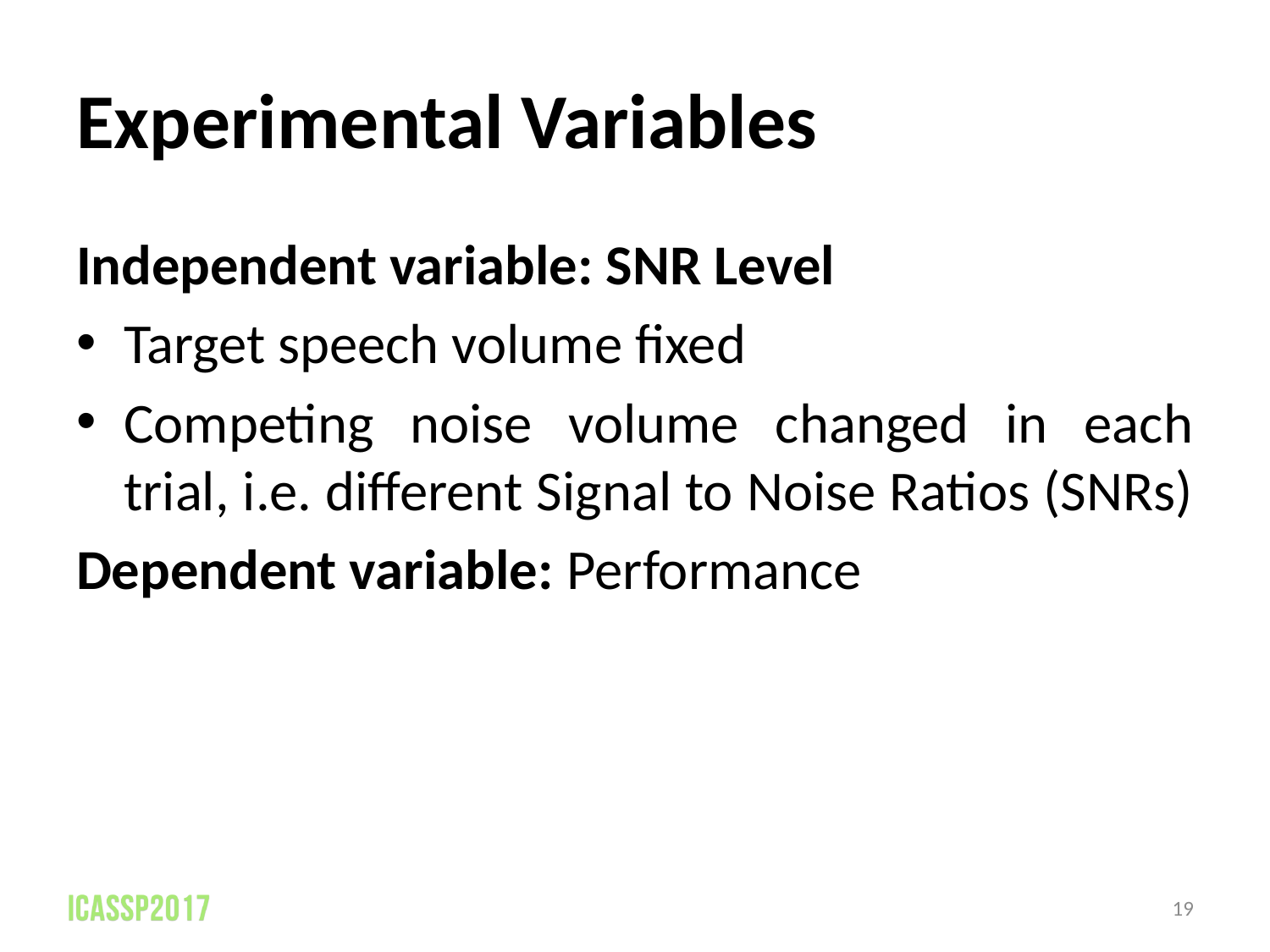

Experimental Variables
Independent variable: SNR Level
Target speech volume fixed
Competing noise volume changed in each trial, i.e. different Signal to Noise Ratios (SNRs)
Dependent variable: Performance
19